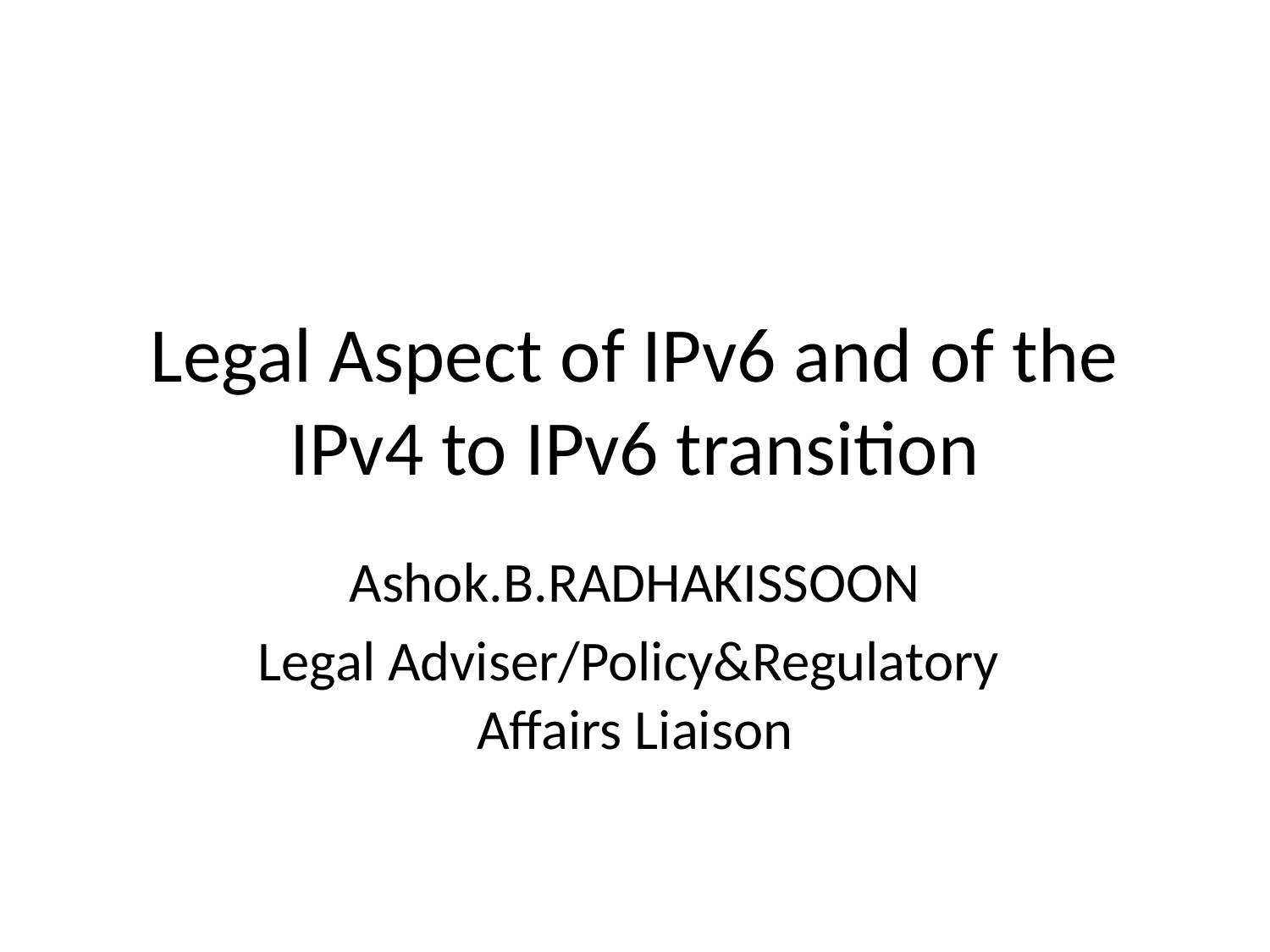

# Legal Aspect of IPv6 and of the IPv4 to IPv6 transition
Ashok.B.RADHAKISSOON
Legal Adviser/Policy&Regulatory  Affairs Liaison